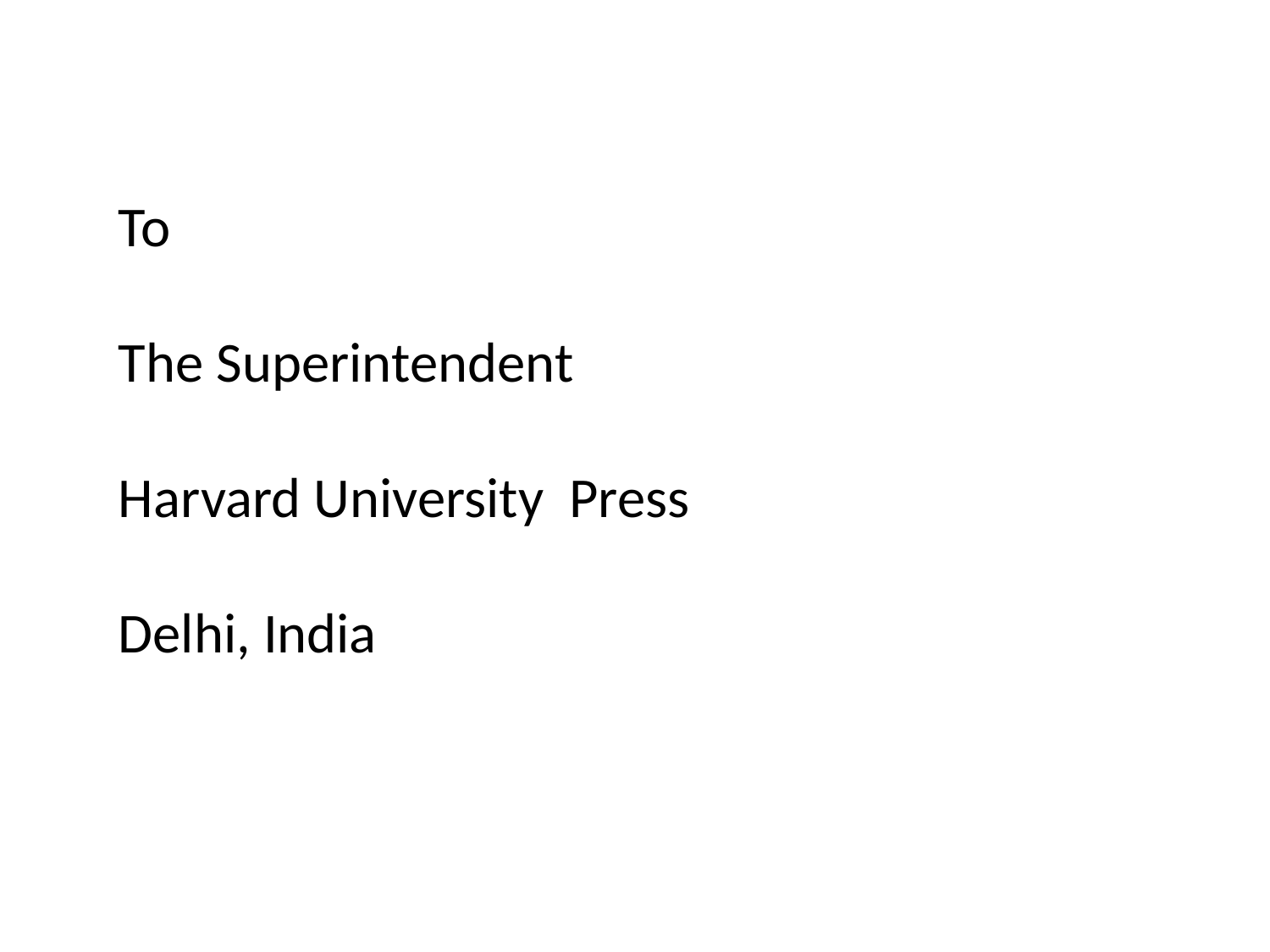

To
The Superintendent
Harvard University  Press
Delhi, India